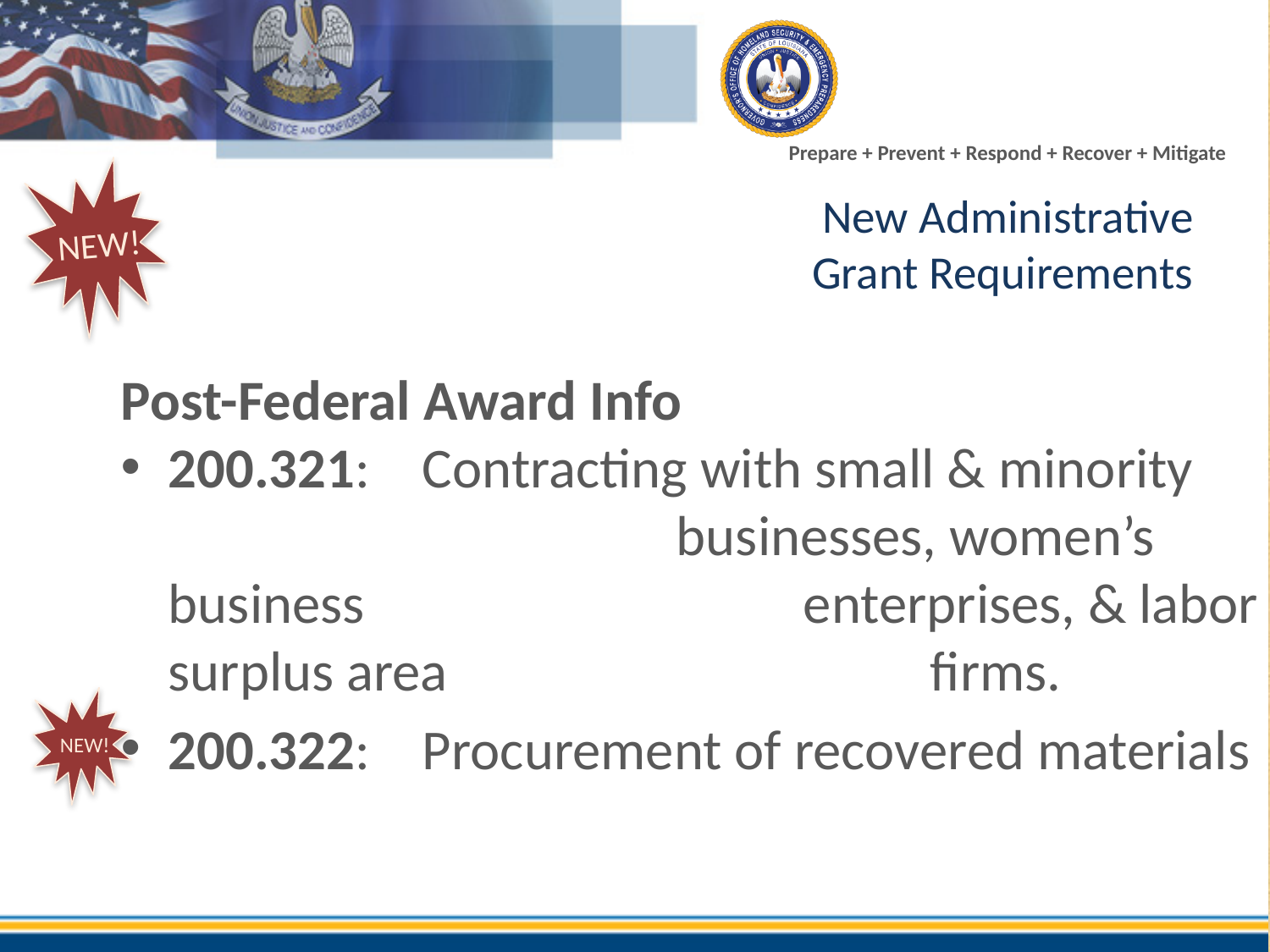

NEW!
# New Administrative Grant Requirements
Post-Federal Award Info
200.321:  	Contracting with small & minority 				businesses, women’s business 					enterprises, & labor surplus area 				firms.
200.322:  	Procurement of recovered materials

NEW!